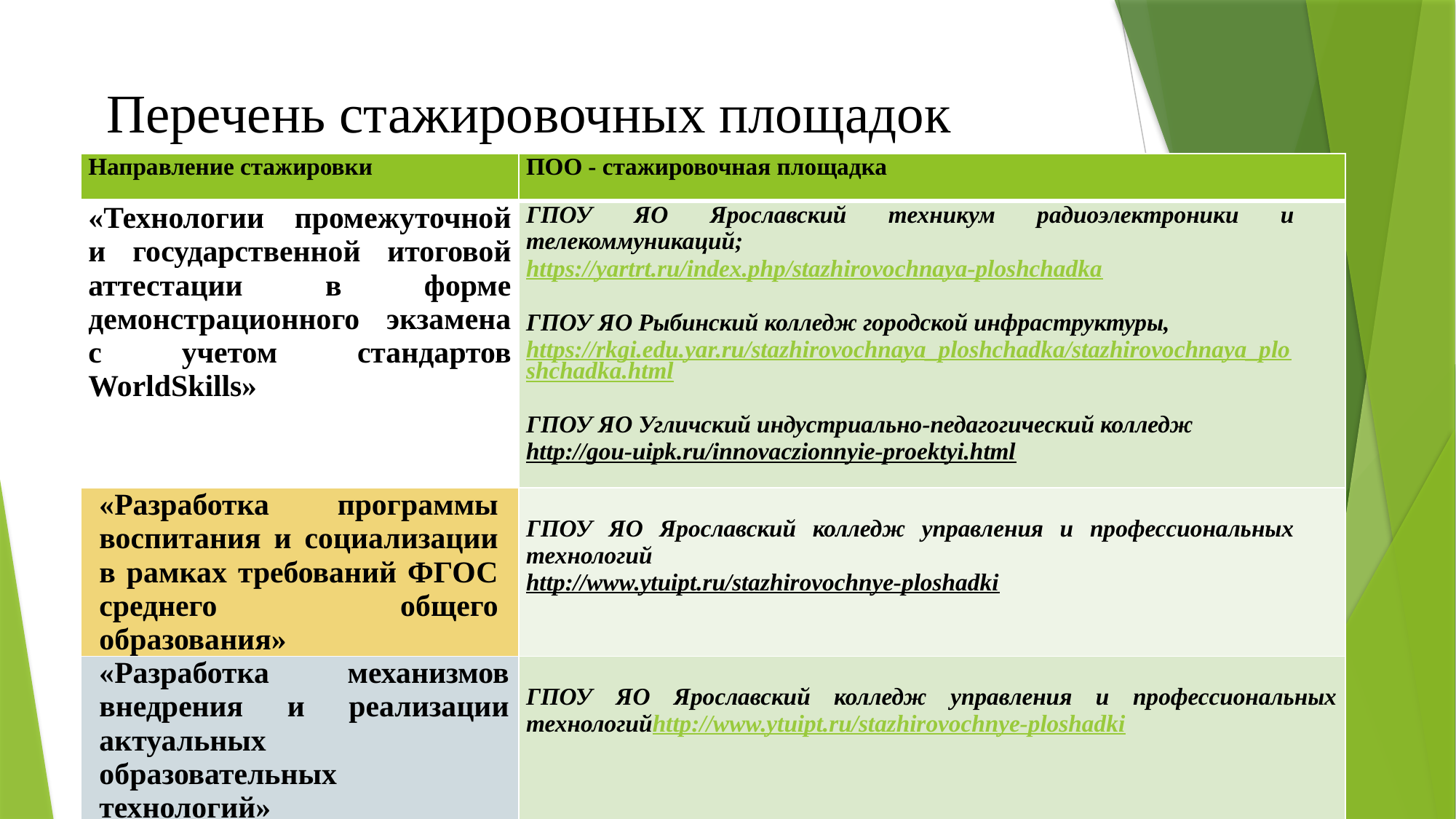

# Перечень стажировочных площадок
| Направление стажировки | ПОО - стажировочная площадка |
| --- | --- |
| «Технологии промежуточной и государственной итоговой аттестации в форме демонстрационного экзамена с учетом стандартов WorldSkills» | ГПОУ ЯО Ярославский техникум радиоэлектроники и телекоммуникаций; https://yartrt.ru/index.php/stazhirovochnaya-ploshchadka   ГПОУ ЯО Рыбинский колледж городской инфраструктуры, https://rkgi.edu.yar.ru/stazhirovochnaya\_ploshchadka/stazhirovochnaya\_ploshchadka.html   ГПОУ ЯО Угличский индустриально-педагогический колледж http://gou-uipk.ru/innovaczionnyie-proektyi.html |
| «Разработка программы воспитания и социализации в рамках требований ФГОС среднего общего образования» | ГПОУ ЯО Ярославский колледж управления и профессиональных технологий http://www.ytuipt.ru/stazhirovochnye-ploshadki |
| «Разработка механизмов внедрения и реализации актуальных образовательных технологий» | ГПОУ ЯО Ярославский колледж управления и профессиональных технологийhttp://www.ytuipt.ru/stazhirovochnye-ploshadki |